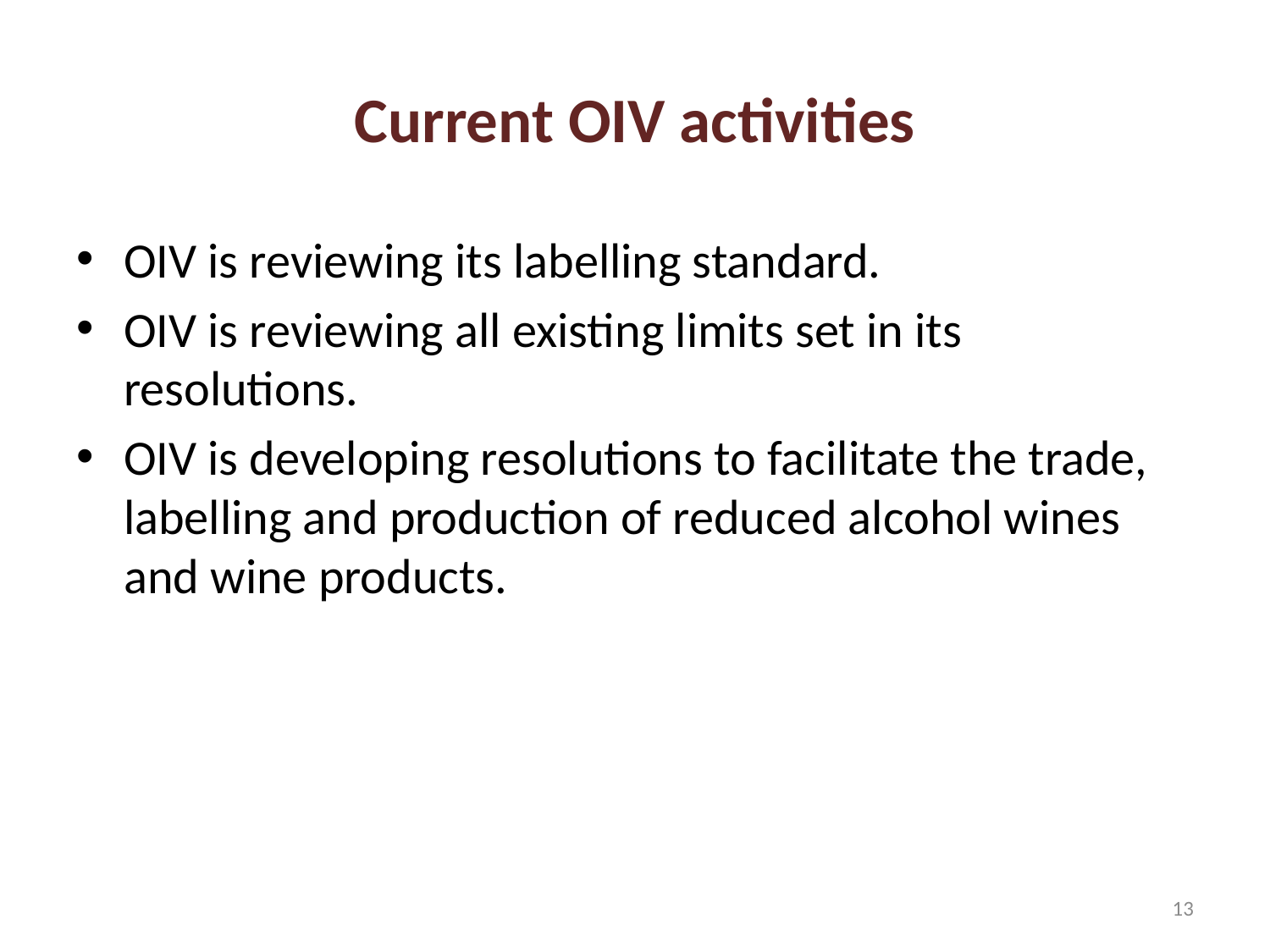

# Current OIV activities
OIV is reviewing its labelling standard.
OIV is reviewing all existing limits set in its resolutions.
OIV is developing resolutions to facilitate the trade, labelling and production of reduced alcohol wines and wine products.

13